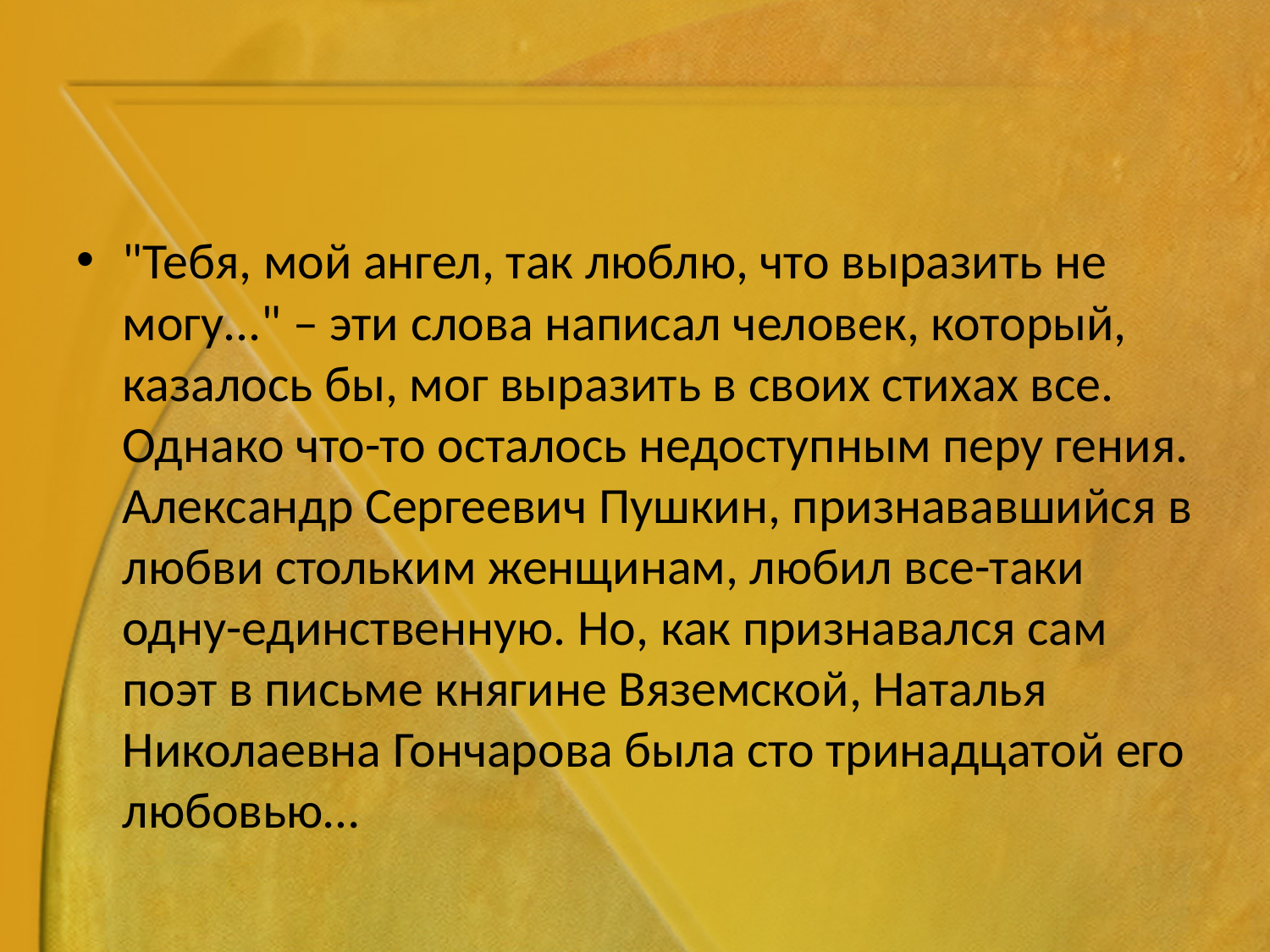

#
"Тебя, мой ангел, так люблю, что выразить не могу..." – эти слова написал человек, который, казалось бы, мог выразить в своих стихах все. Однако что-то осталось недоступным перу гения. Александр Сергеевич Пушкин, признававшийся в любви стольким женщинам, любил все-таки одну-единственную. Но, как признавался сам поэт в письме княгине Вяземской, Наталья Николаевна Гончарова была сто тринадцатой его любовью…